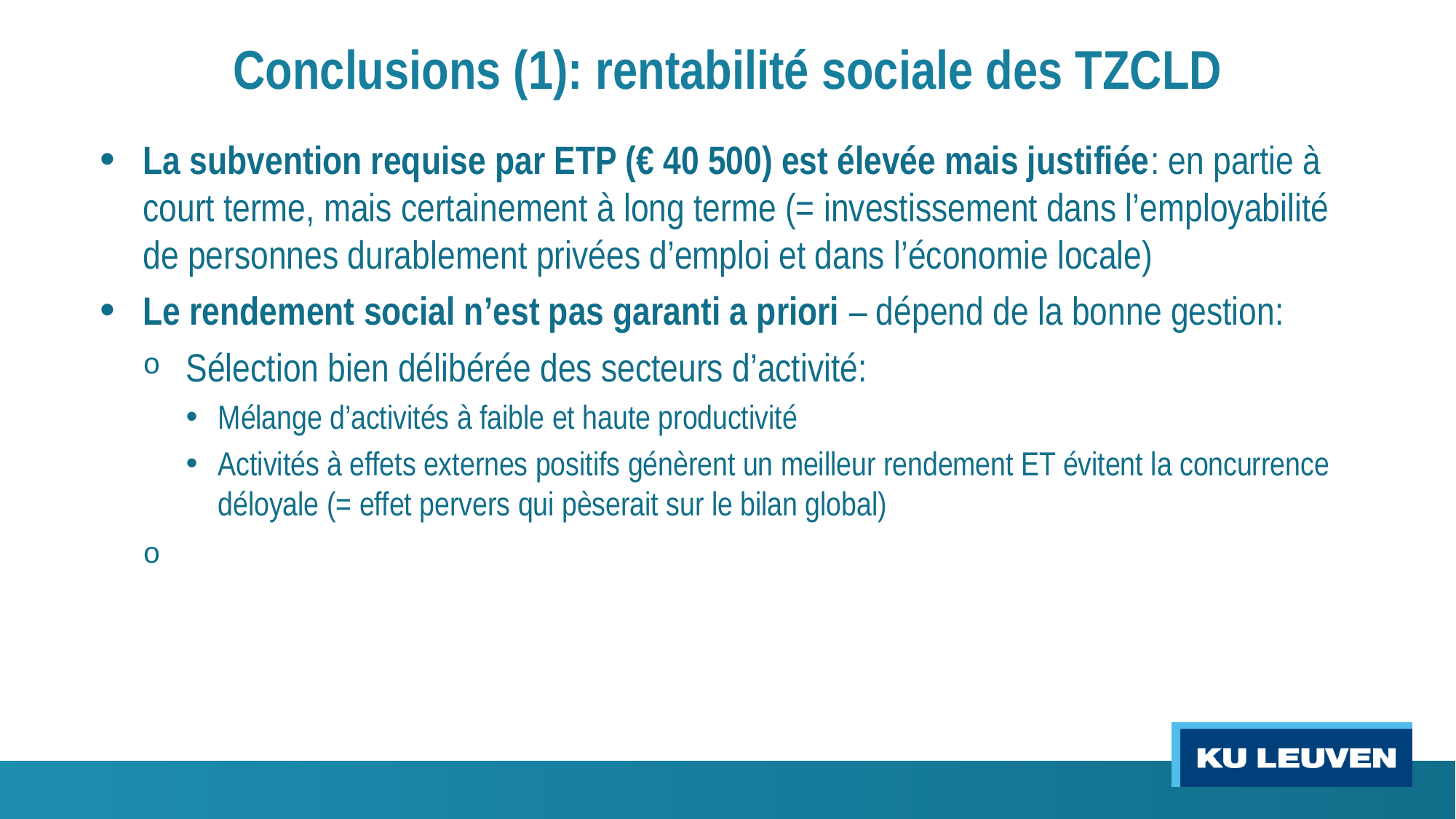

Conclusions (1): rentabilité sociale des TZCLD
La subvention requise par ETP (€ 40 500) est élevée mais justifiée: en partie à court terme, mais certainement à long terme (= investissement dans l’employabilité de personnes durablement privées d’emploi et dans l’économie locale)
Le rendement social n’est pas garanti a priori – dépend de la bonne gestion:
Sélection bien délibérée des secteurs d’activité:
Mélange d’activités à faible et haute productivité
Activités à effets externes positifs génèrent un meilleur rendement ET évitent la concurrence déloyale (= effet pervers qui pèserait sur le bilan global)